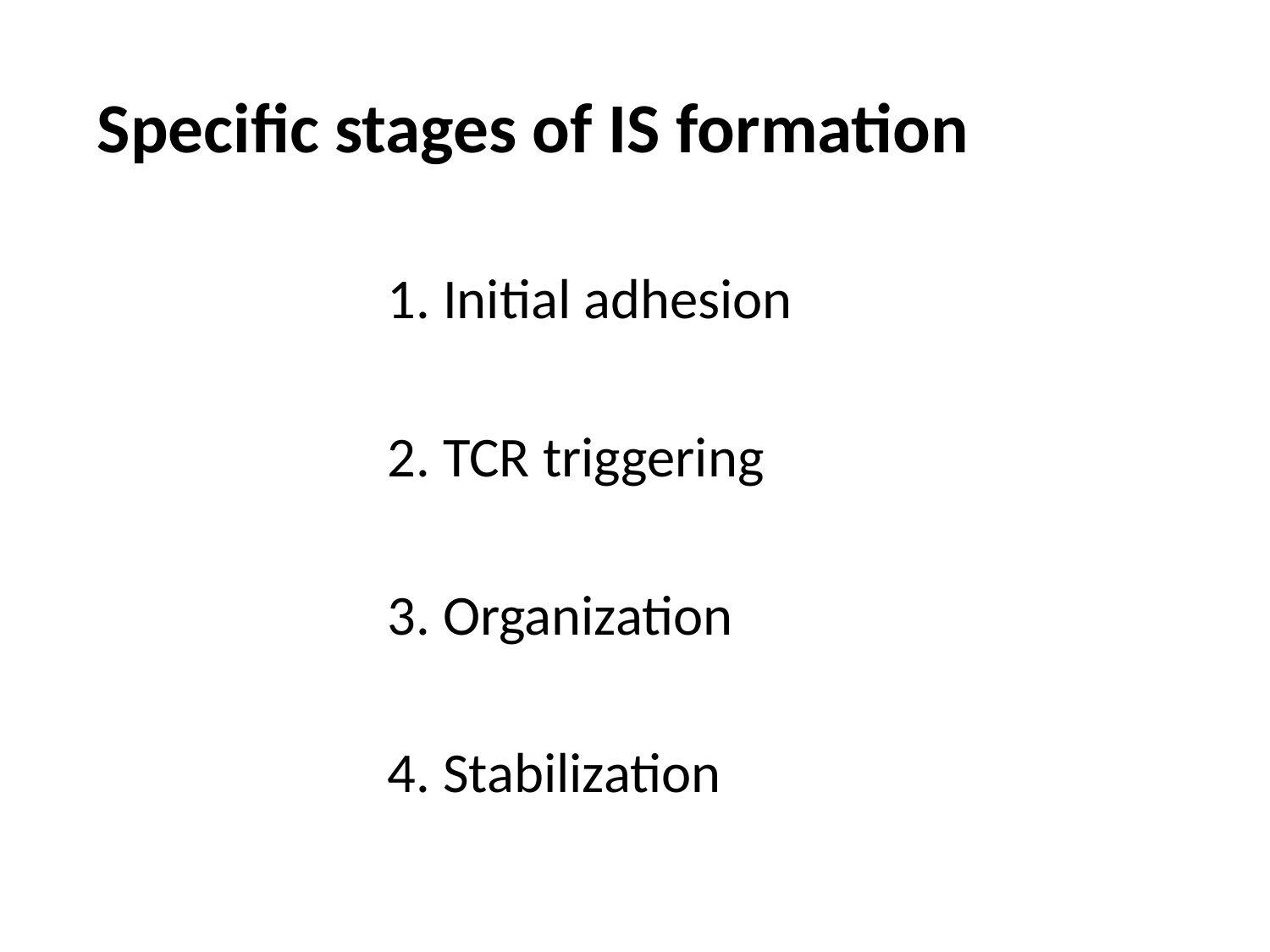

Specific stages of IS formation
1. Initial adhesion

2. TCR triggering

3. Organization

4. Stabilization